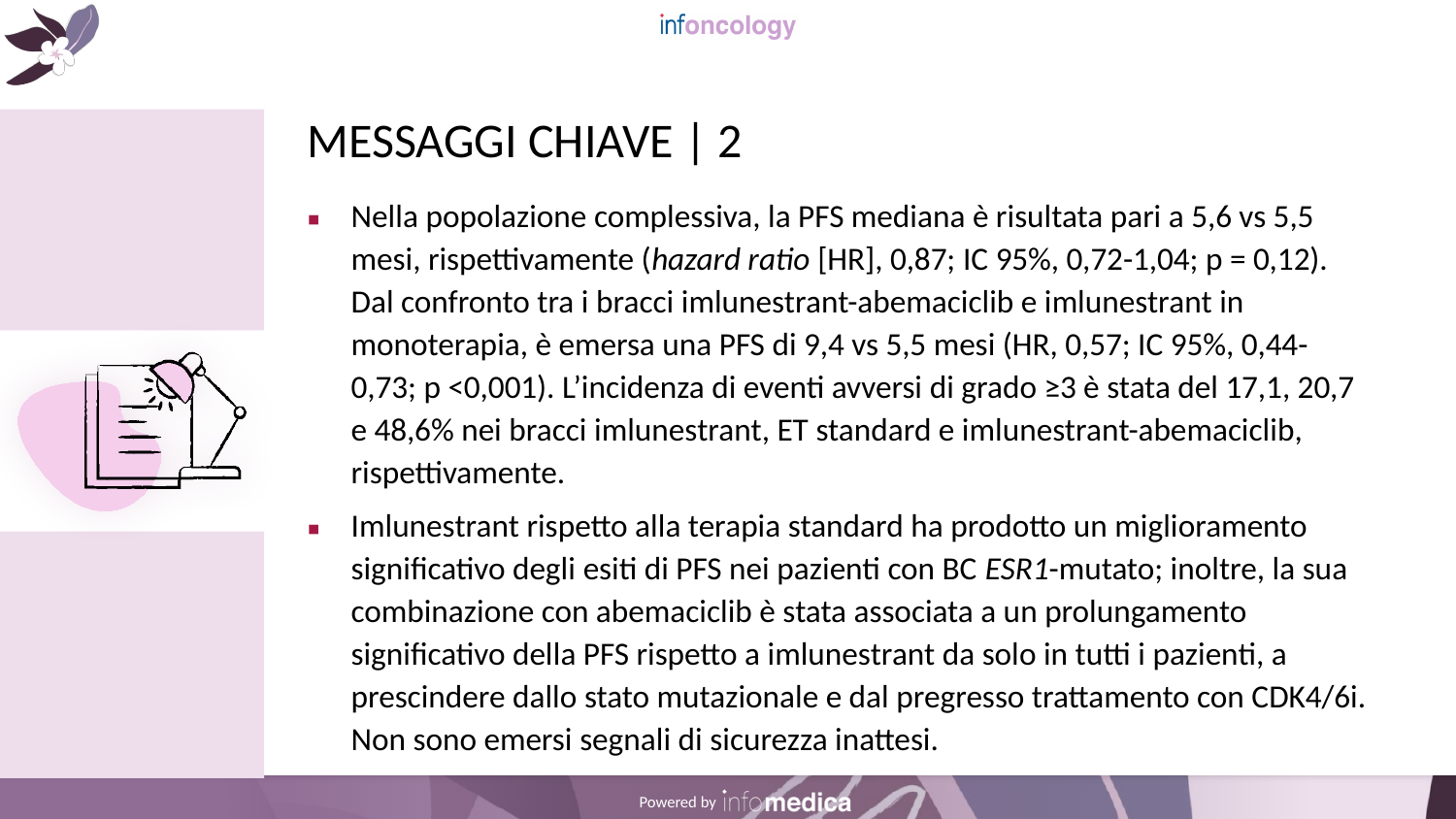

# MESSAGGI CHIAVE | 2
Nella popolazione complessiva, la PFS mediana è risultata pari a 5,6 vs 5,5 mesi, rispettivamente (hazard ratio [HR], 0,87; IC 95%, 0,72-1,04; p = 0,12). Dal confronto tra i bracci imlunestrant-abemaciclib e imlunestrant in monoterapia, è emersa una PFS di 9,4 vs 5,5 mesi (HR, 0,57; IC 95%, 0,44-0,73; p <0,001). L’incidenza di eventi avversi di grado ≥3 è stata del 17,1, 20,7 e 48,6% nei bracci imlunestrant, ET standard e imlunestrant-abemaciclib, rispettivamente.
Imlunestrant rispetto alla terapia standard ha prodotto un miglioramento significativo degli esiti di PFS nei pazienti con BC ESR1-mutato; inoltre, la sua combinazione con abemaciclib è stata associata a un prolungamento significativo della PFS rispetto a imlunestrant da solo in tutti i pazienti, a prescindere dallo stato mutazionale e dal pregresso trattamento con CDK4/6i. Non sono emersi segnali di sicurezza inattesi.